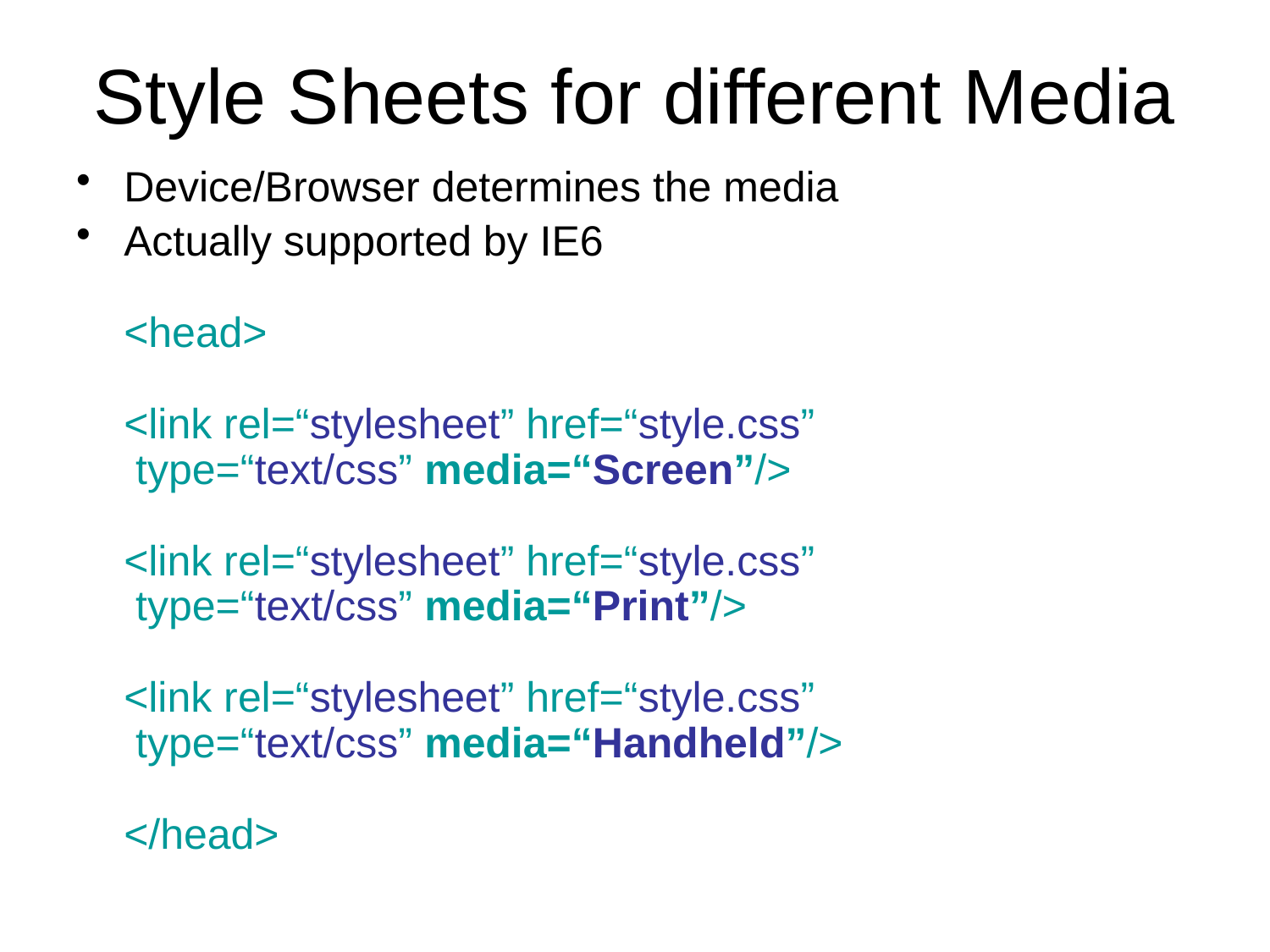

# Style Sheets for different Media
Device/Browser determines the media
Actually supported by IE6
<head>
<link rel=“stylesheet” href=“style.css”
 type=“text/css” media=“Screen”/>
<link rel=“stylesheet” href=“style.css”
 type=“text/css” media=“Print”/>
<link rel=“stylesheet” href=“style.css”
 type=“text/css” media=“Handheld”/>
</head>